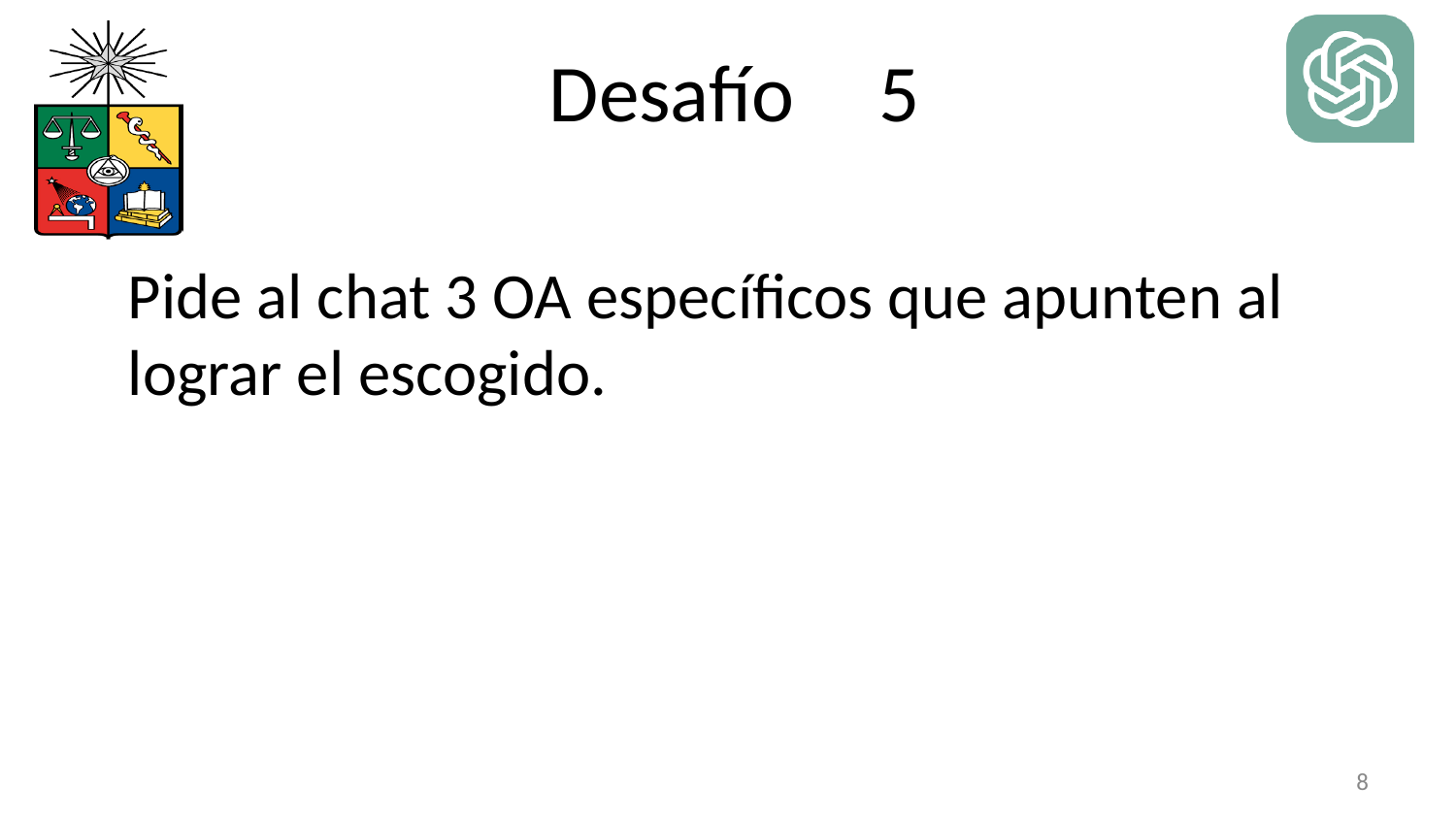

# 5
Pide al chat 3 OA específicos que apunten al lograr el escogido.
8